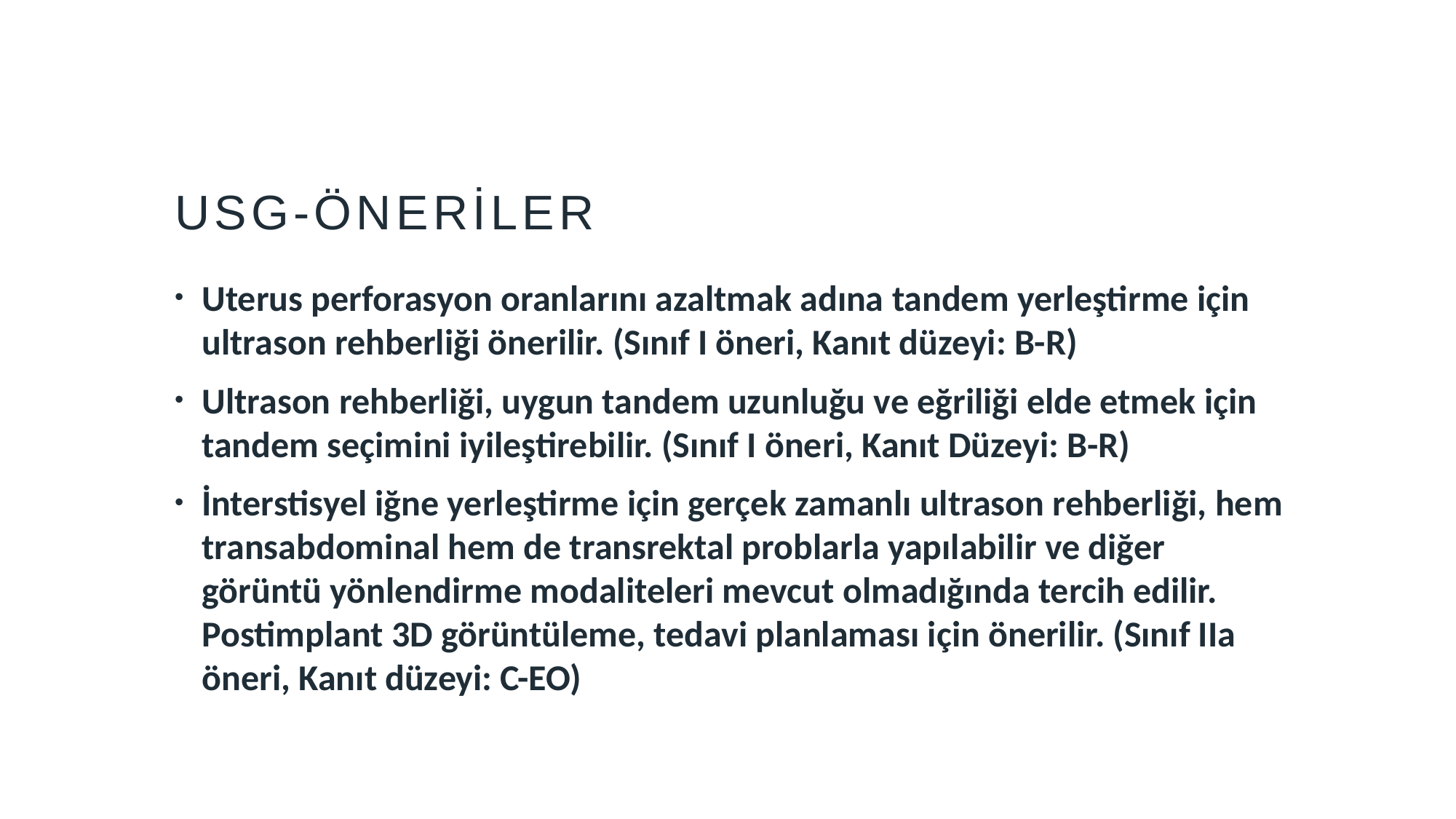

# Usg-öneriler
Uterus perforasyon oranlarını azaltmak adına tandem yerleştirme için ultrason rehberliği önerilir. (Sınıf I öneri, Kanıt düzeyi: B-R)
Ultrason rehberliği, uygun tandem uzunluğu ve eğriliği elde etmek için tandem seçimini iyileştirebilir. (Sınıf I öneri, Kanıt Düzeyi: B-R)
İnterstisyel iğne yerleştirme için gerçek zamanlı ultrason rehberliği, hem transabdominal hem de transrektal problarla yapılabilir ve diğer görüntü yönlendirme modaliteleri mevcut olmadığında tercih edilir. Postimplant 3D görüntüleme, tedavi planlaması için önerilir. (Sınıf IIa öneri, Kanıt düzeyi: C-EO)